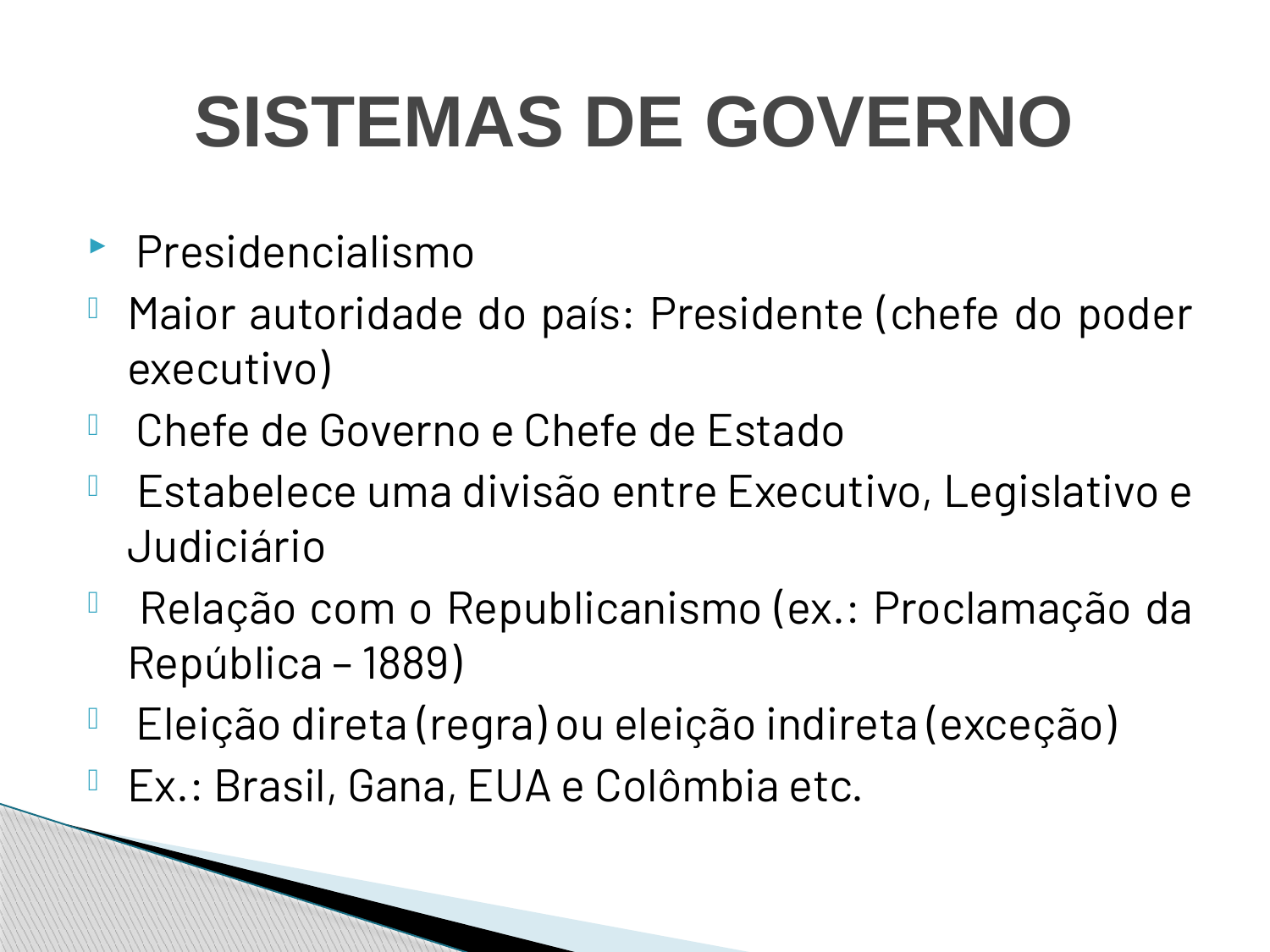

# SISTEMAS DE GOVERNO
 Presidencialismo
Maior autoridade do país: Presidente (chefe do poder executivo)
 Chefe de Governo e Chefe de Estado
 Estabelece uma divisão entre Executivo, Legislativo e Judiciário
 Relação com o Republicanismo (ex.: Proclamação da República – 1889)
 Eleição direta (regra) ou eleição indireta (exceção)
Ex.: Brasil, Gana, EUA e Colômbia etc.